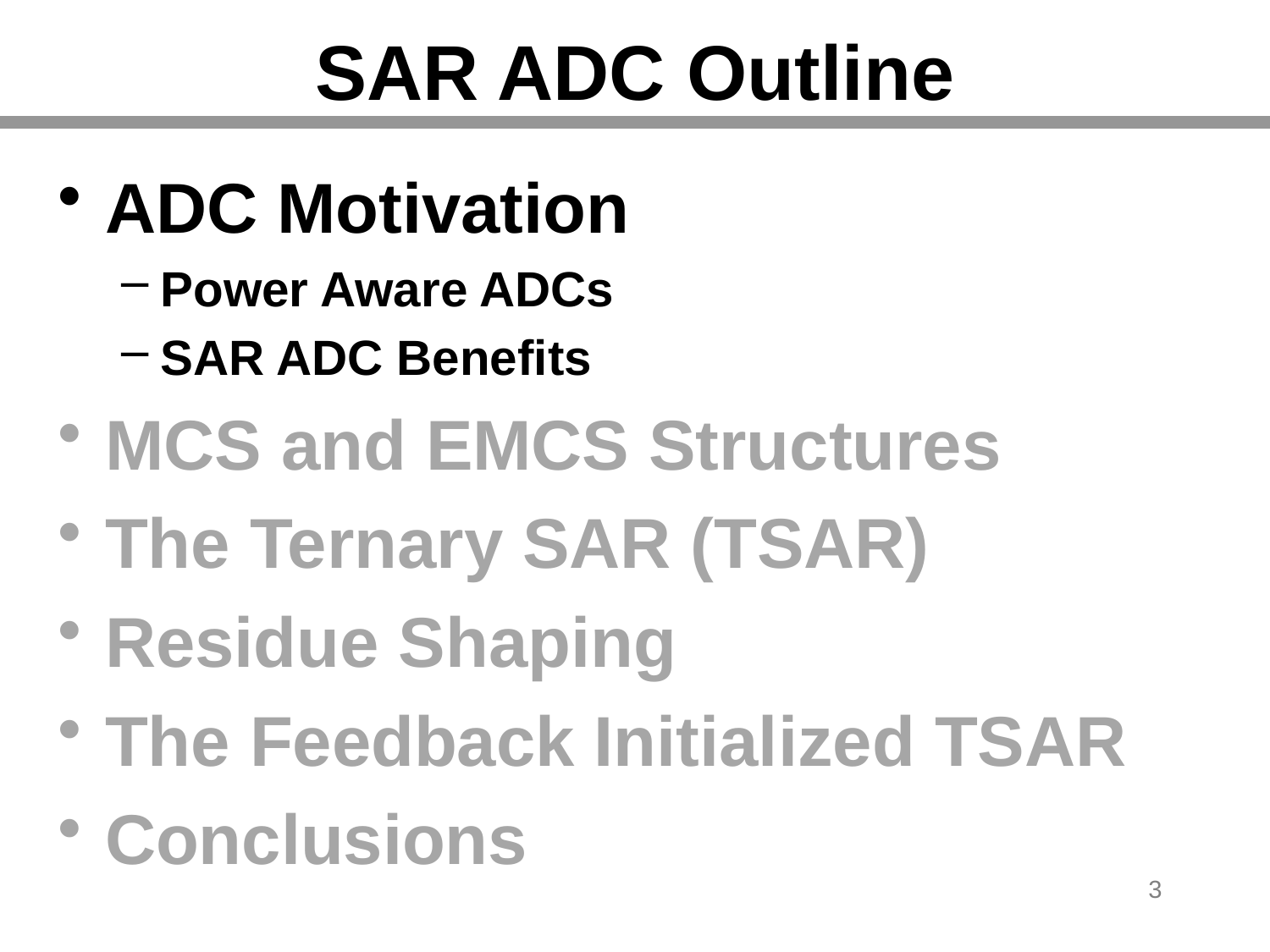

# SAR ADC Outline
ADC Motivation
Power Aware ADCs
SAR ADC Benefits
MCS and EMCS Structures
The Ternary SAR (TSAR)
Residue Shaping
The Feedback Initialized TSAR
Conclusions
3